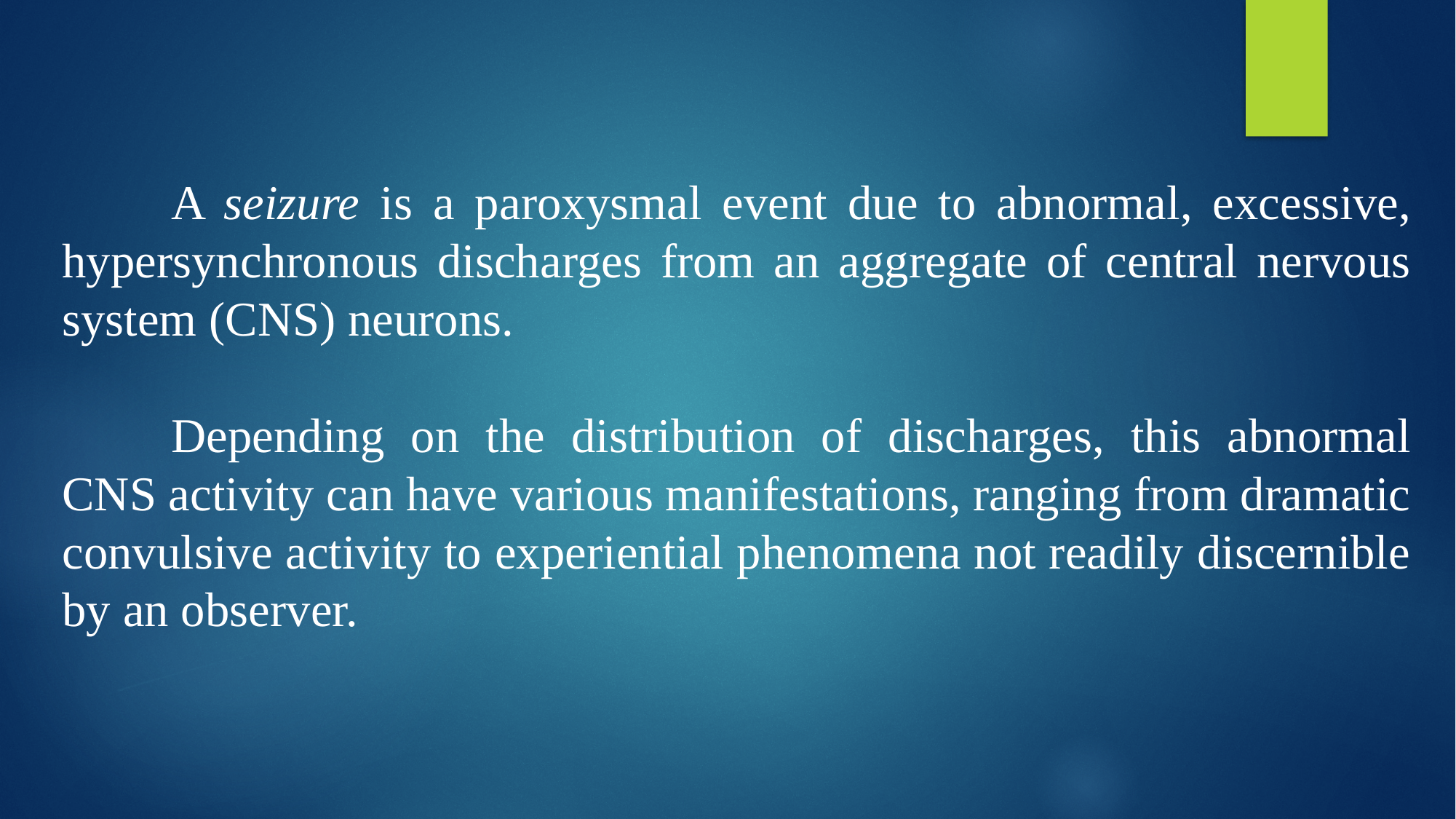

A seizure is a paroxysmal event due to abnormal, excessive, hypersynchronous discharges from an aggregate of central nervous system (CNS) neurons.

	Depending on the distribution of discharges, this abnormal CNS activity can have various manifestations, ranging from dramatic convulsive activity to experiential phenomena not readily discernible by an observer.